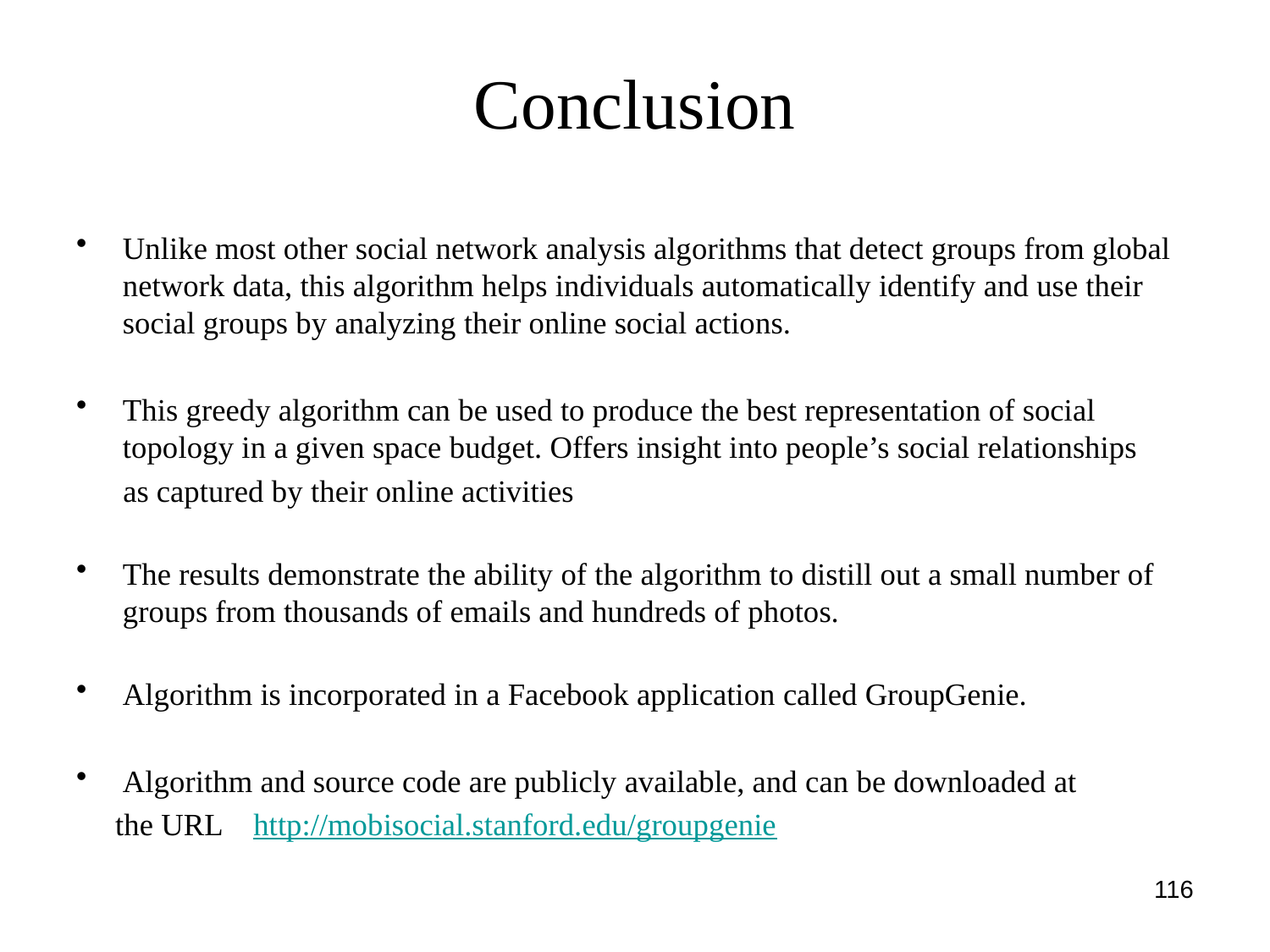

Unlike most other social network analysis algorithms that detect groups from global network data, this algorithm helps individuals automatically identify and use their social groups by analyzing their online social actions.

This greedy algorithm can be used to produce the best representation of social topology in a given space budget. Offers insight into people’s social relationships
      as captured by their online activities

The results demonstrate the ability of the algorithm to distill out a small number of groups from thousands of emails and hundreds of photos.

Algorithm is incorporated in a Facebook application called GroupGenie.

Algorithm and source code are publicly available, and can be downloaded at
     the URL    http://mobisocial.stanford.edu/groupgenie

Conclusion
116